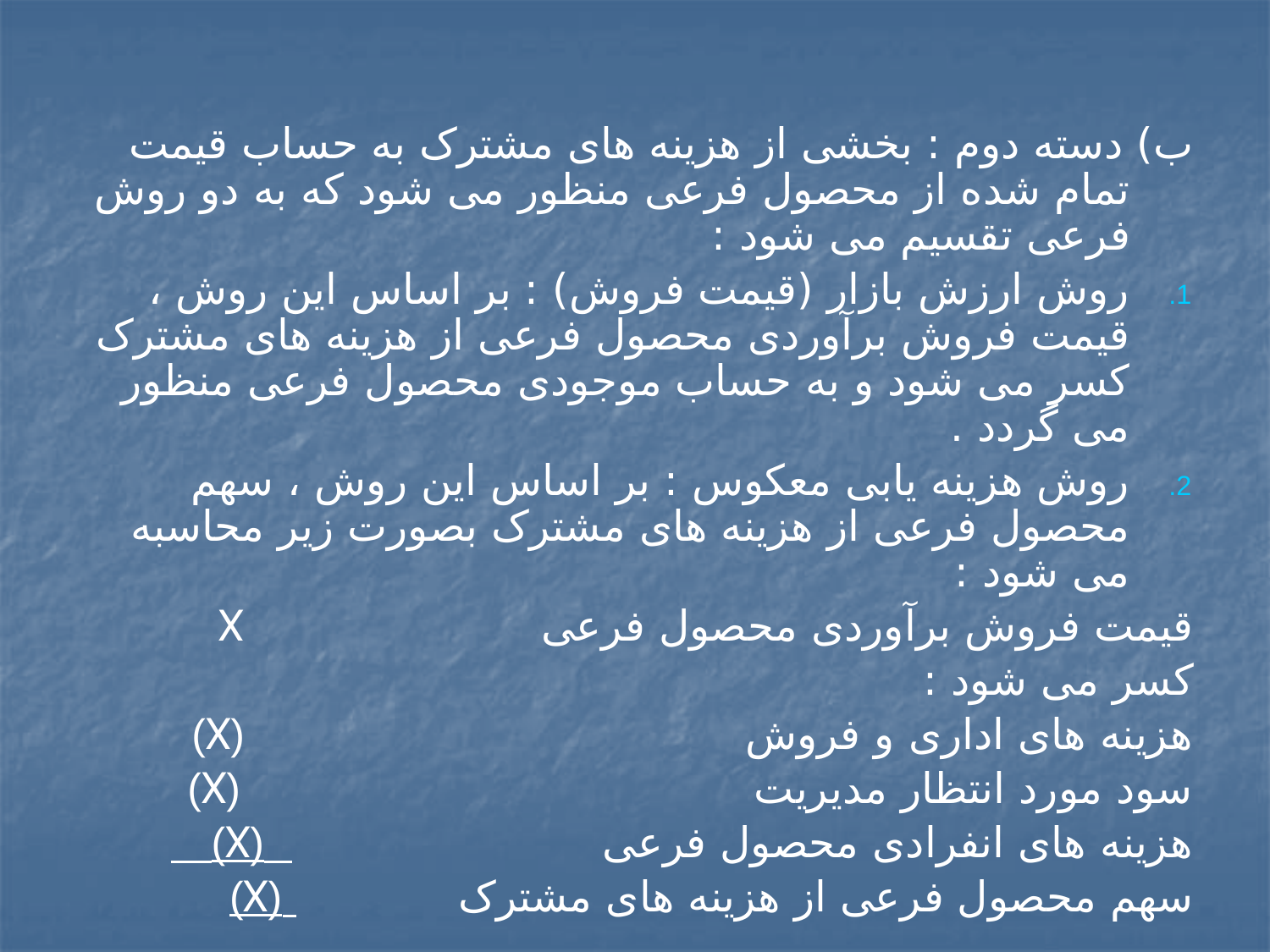

#
ب) دسته دوم : بخشی از هزینه های مشترک به حساب قیمت تمام شده از محصول فرعی منظور می شود که به دو روش فرعی تقسیم می شود :
روش ارزش بازار (قیمت فروش) : بر اساس این روش ، قیمت فروش برآوردی محصول فرعی از هزینه های مشترک کسر می شود و به حساب موجودی محصول فرعی منظور می گردد .
روش هزینه یابی معکوس : بر اساس این روش ، سهم محصول فرعی از هزینه های مشترک بصورت زیر محاسبه می شود :
قیمت فروش برآوردی محصول فرعی                      X
کسر می شود :
هزینه های اداری و فروش                                     (X)
سود مورد انتظار مدیریت                                      (X)
هزینه های انفرادی محصول فرعی                         (X)
سهم محصول فرعی از هزینه های مشترک             (X)